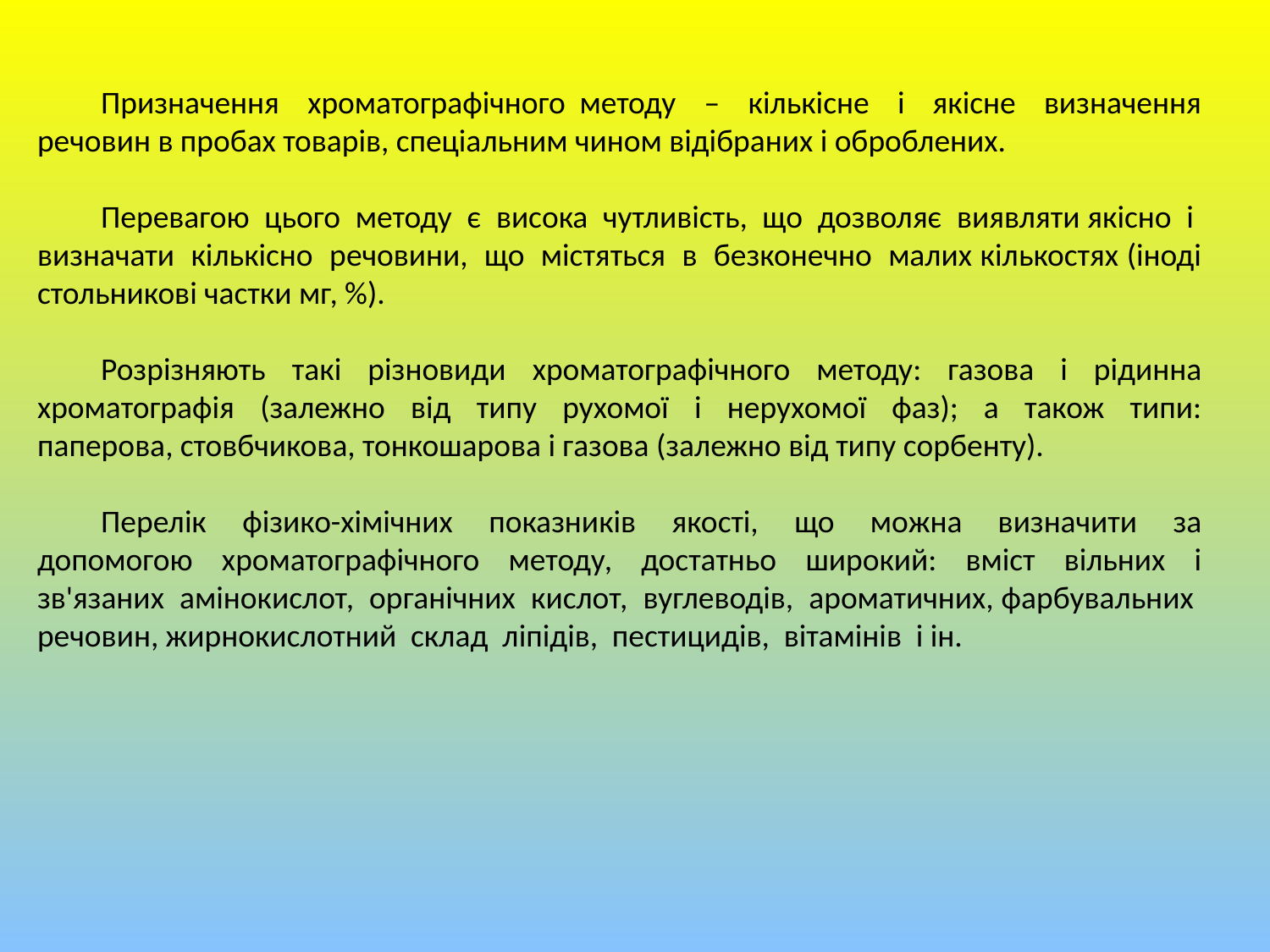

Призначення  хроматографічного методу  –  кількісне  і  якісне  визначення речовин в пробах товарів, спеціальним чином відібраних і оброблених.

Перевагою  цього  методу  є  висока  чутливість,  що  дозволяє  виявляти якісно  і  визначати  кількісно  речовини,  що  містяться  в  безконечно  малих кількостях (іноді стольникові частки мг, %).

Розрізняють  такі  різновиди  хроматографічного  методу:  газова  і  рідинна хроматографія  (залежно  від  типу  рухомої  і  нерухомої  фаз);  а  також  типи: паперова, стовбчикова, тонкошарова і газова (залежно від типу сорбенту).

Перелік  фізико-хімічних  показників  якості,  що  можна  визначити  за допомогою  хроматографічного  методу,  достатньо  широкий:  вміст  вільних  і зв'язаних  амінокислот,  органічних  кислот,  вуглеводів,  ароматичних, фарбувальних  речовин, жирнокислотний  склад  ліпідів,  пестицидів,  вітамінів  і ін.